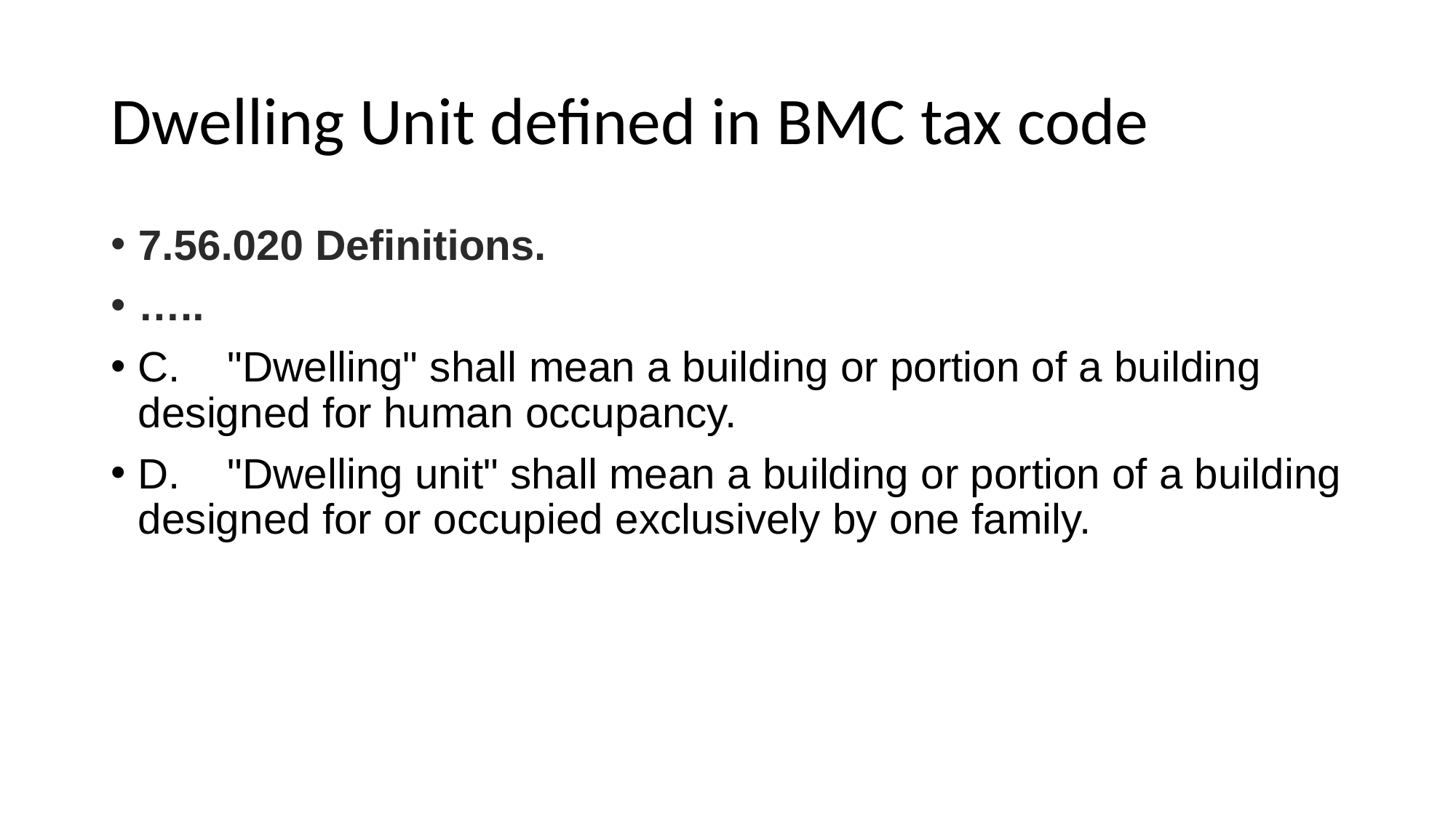

# Dwelling Unit defined in BMC tax code
7.56.020 Definitions.
…..
C.    "Dwelling" shall mean a building or portion of a building designed for human occupancy.
D.    "Dwelling unit" shall mean a building or portion of a building designed for or occupied exclusively by one family.